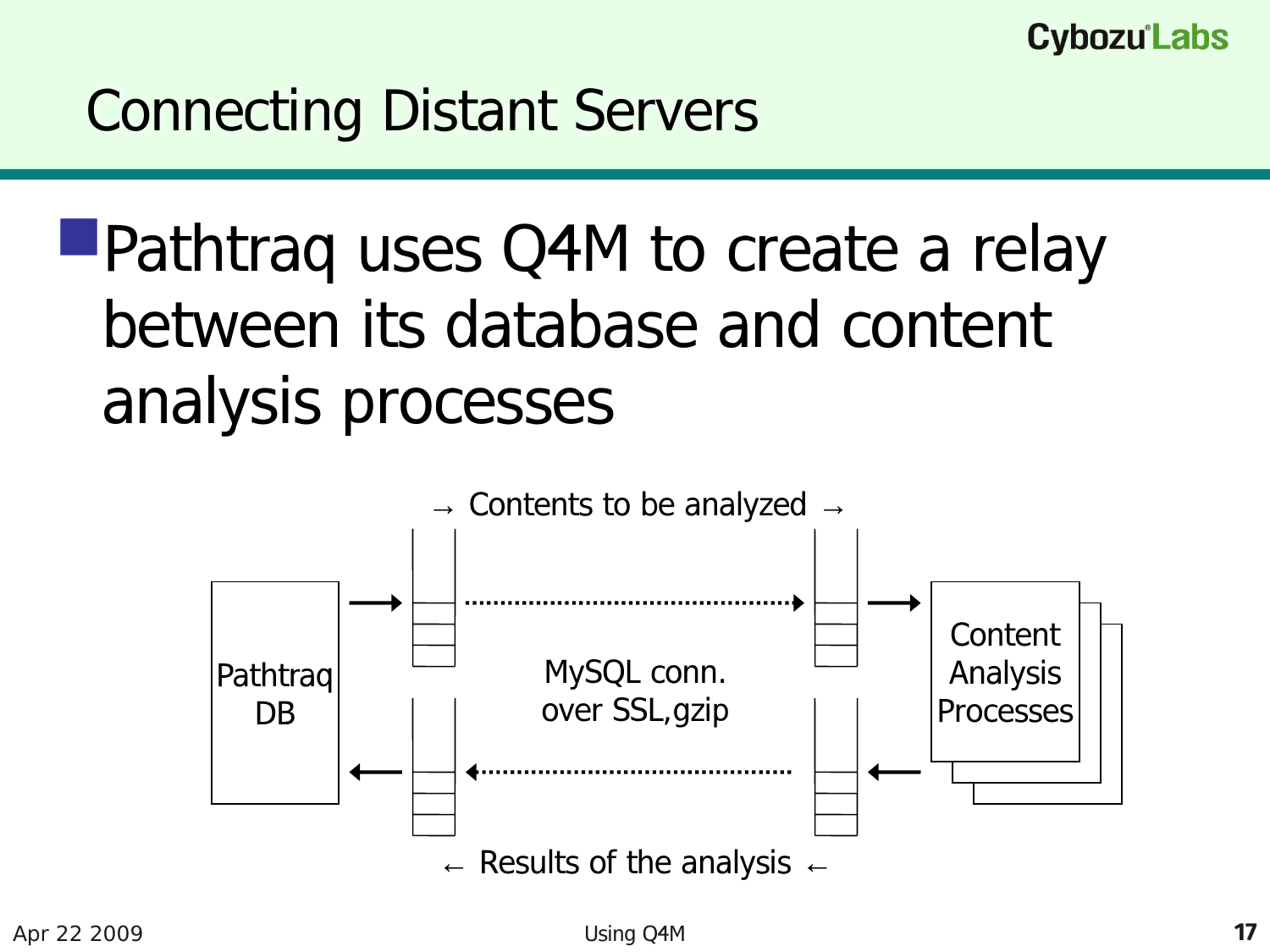

# Connecting Distant Servers
Pathtraq uses Q4M to create a relay between its database and content analysis processes
→ Contents to be analyzed →

Pathtraq
DB
Content
Analysis
Processes

MySQL conn.
over SSL,gzip

← Results of the analysis ←
Apr 22 2009
Using Q4M
17